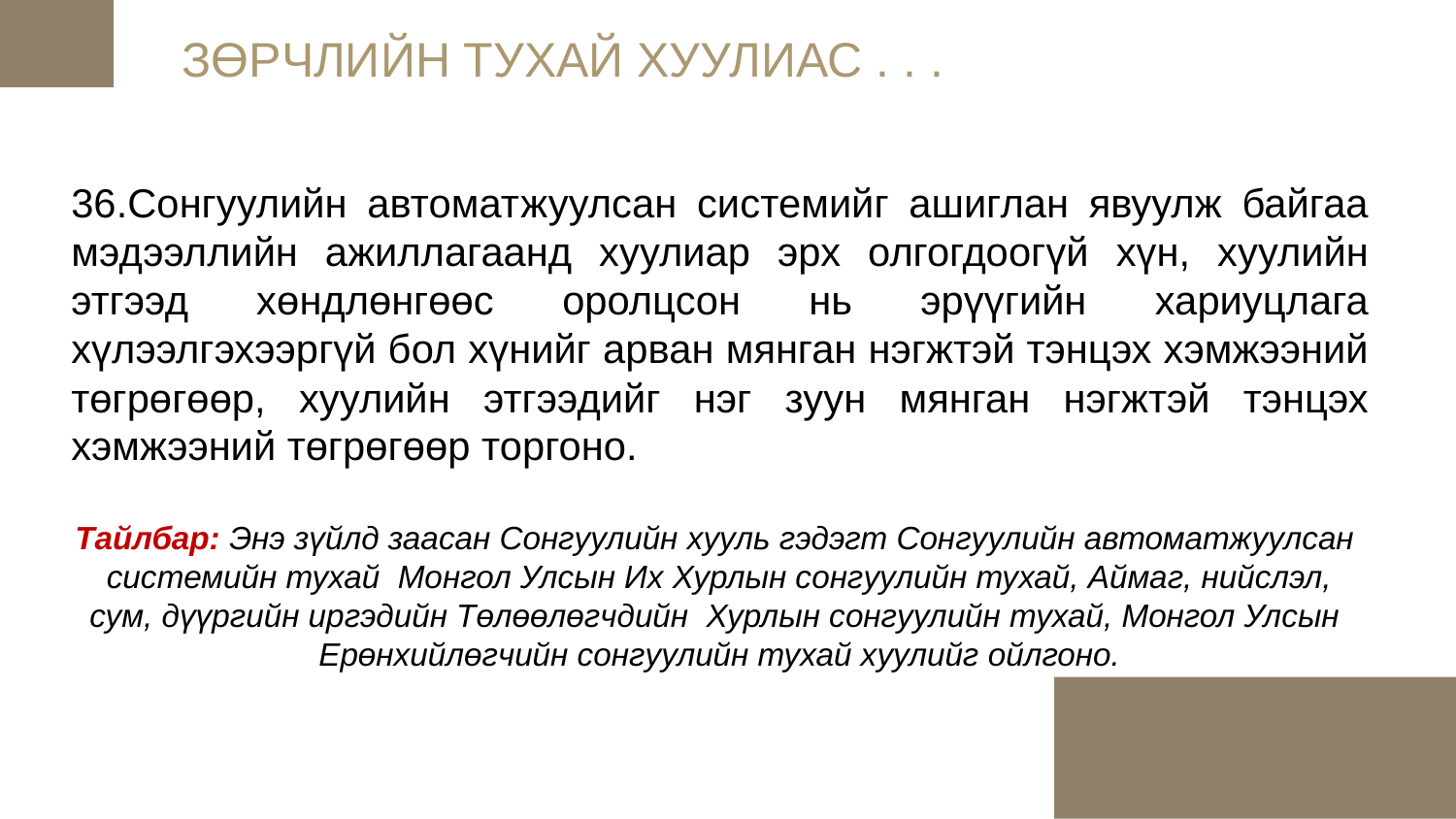

ЗӨРЧЛИЙН ТУХАЙ ХУУЛИАС . . .
36.Сонгуулийн автоматжуулсан системийг ашиглан явуулж байгаа мэдээллийн ажиллагаанд хуулиар эрх олгогдоогүй хүн, хуулийн этгээд хөндлөнгөөс оролцсон нь эрүүгийн хариуцлага хүлээлгэхээргүй бол хүнийг арван мянган нэгжтэй тэнцэх хэмжээний төгрөгөөр, хуулийн этгээдийг нэг зуун мянган нэгжтэй тэнцэх хэмжээний төгрөгөөр торгоно.

Тайлбар: Энэ зүйлд заасан Сонгуулийн хууль гэдэгт Сонгуулийн автоматжуулсан  системийн тухай  Монгол Улсын Их Хурлын сонгуулийн тухай, Аймаг, нийслэл, сум, дүүргийн иргэдийн Төлөөлөгчдийн  Хурлын сонгуулийн тухай, Монгол Улсын  Ерөнхийлөгчийн сонгуулийн тухай хуулийг ойлгоно.